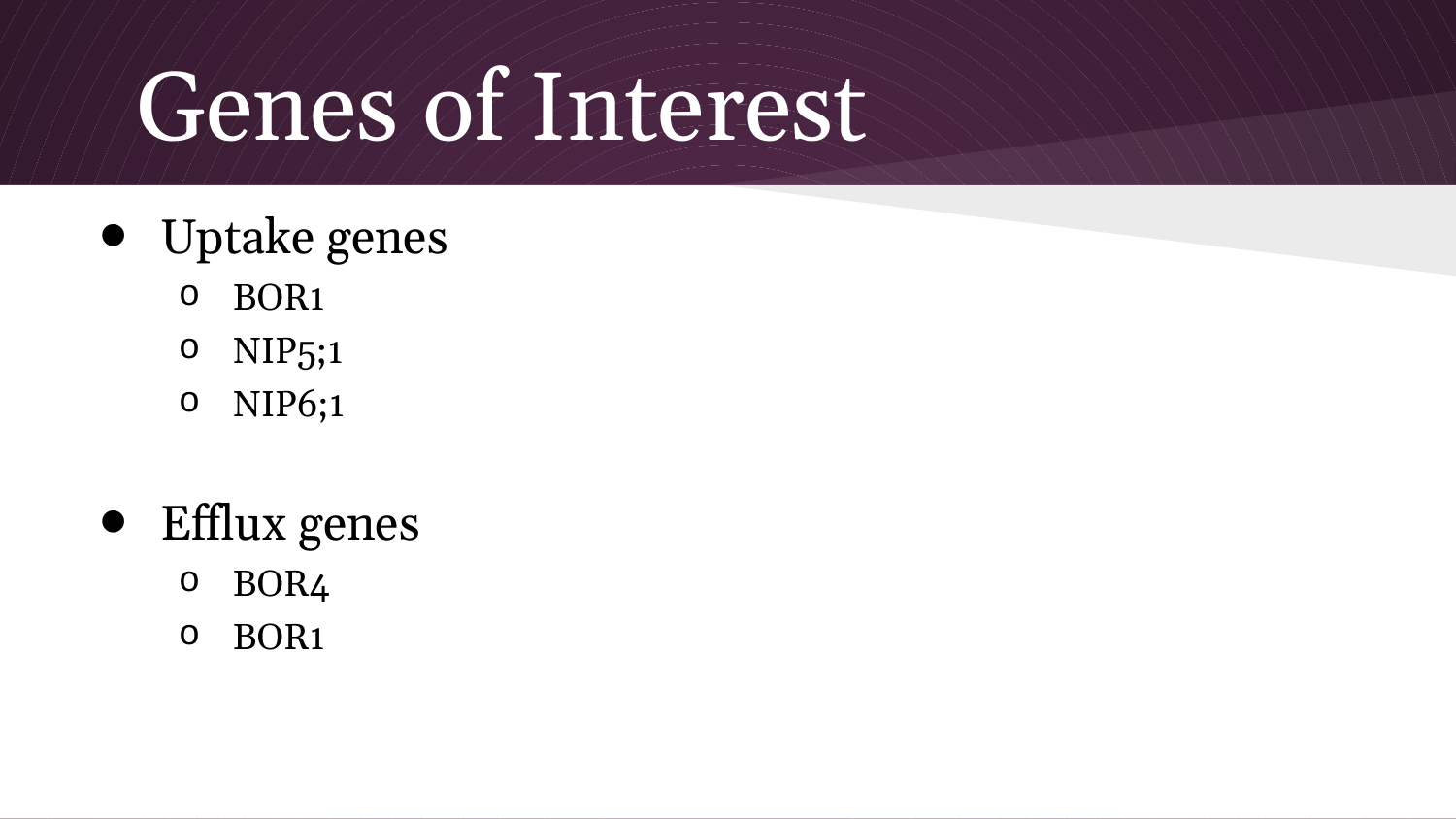

# Genes of Interest
Uptake genes
BOR1
NIP5;1
NIP6;1

Efflux genes
BOR4
BOR1